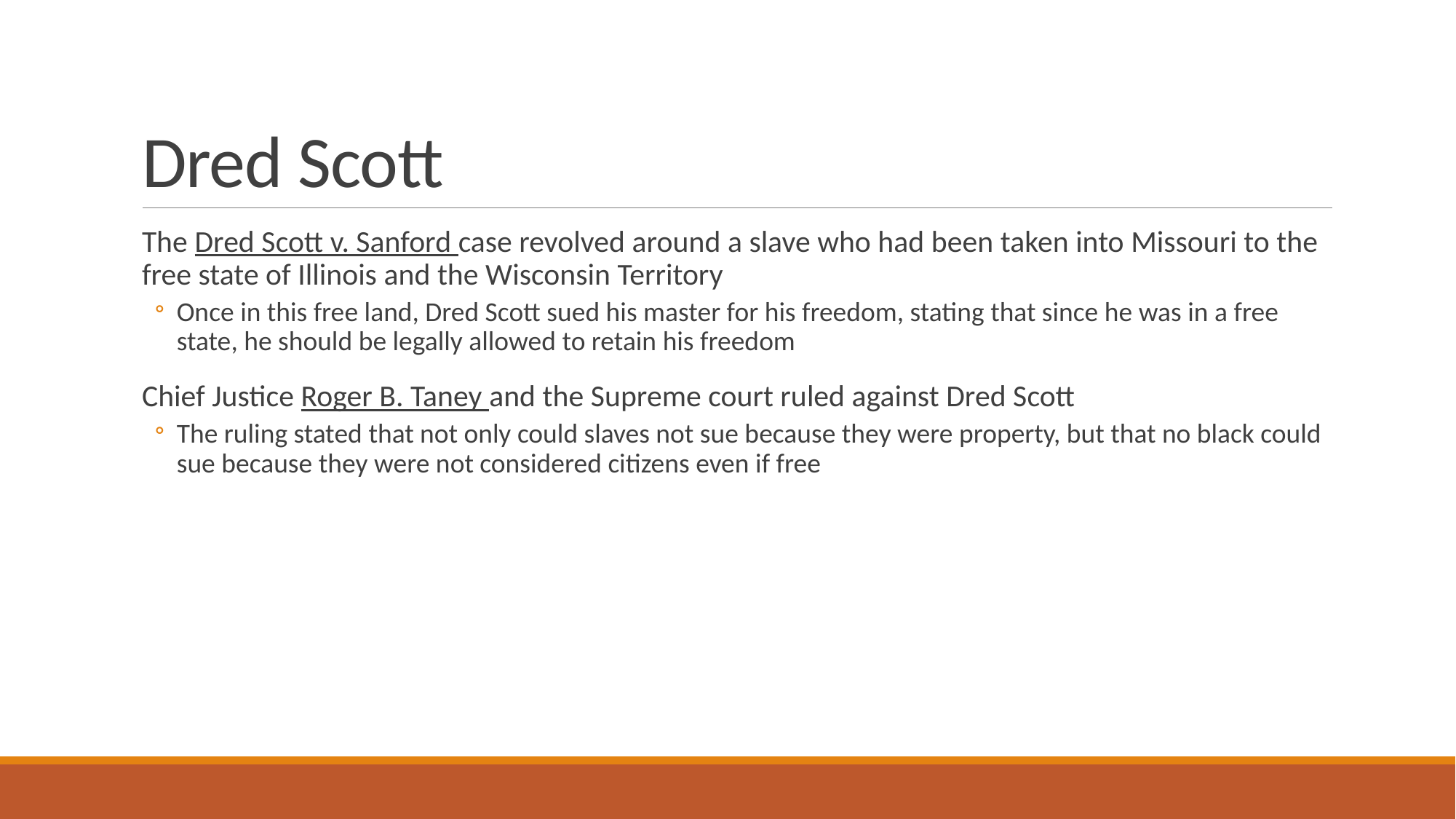

# Dred Scott
The Dred Scott v. Sanford case revolved around a slave who had been taken into Missouri to the free state of Illinois and the Wisconsin Territory
Once in this free land, Dred Scott sued his master for his freedom, stating that since he was in a free state, he should be legally allowed to retain his freedom
Chief Justice Roger B. Taney and the Supreme court ruled against Dred Scott
The ruling stated that not only could slaves not sue because they were property, but that no black could sue because they were not considered citizens even if free